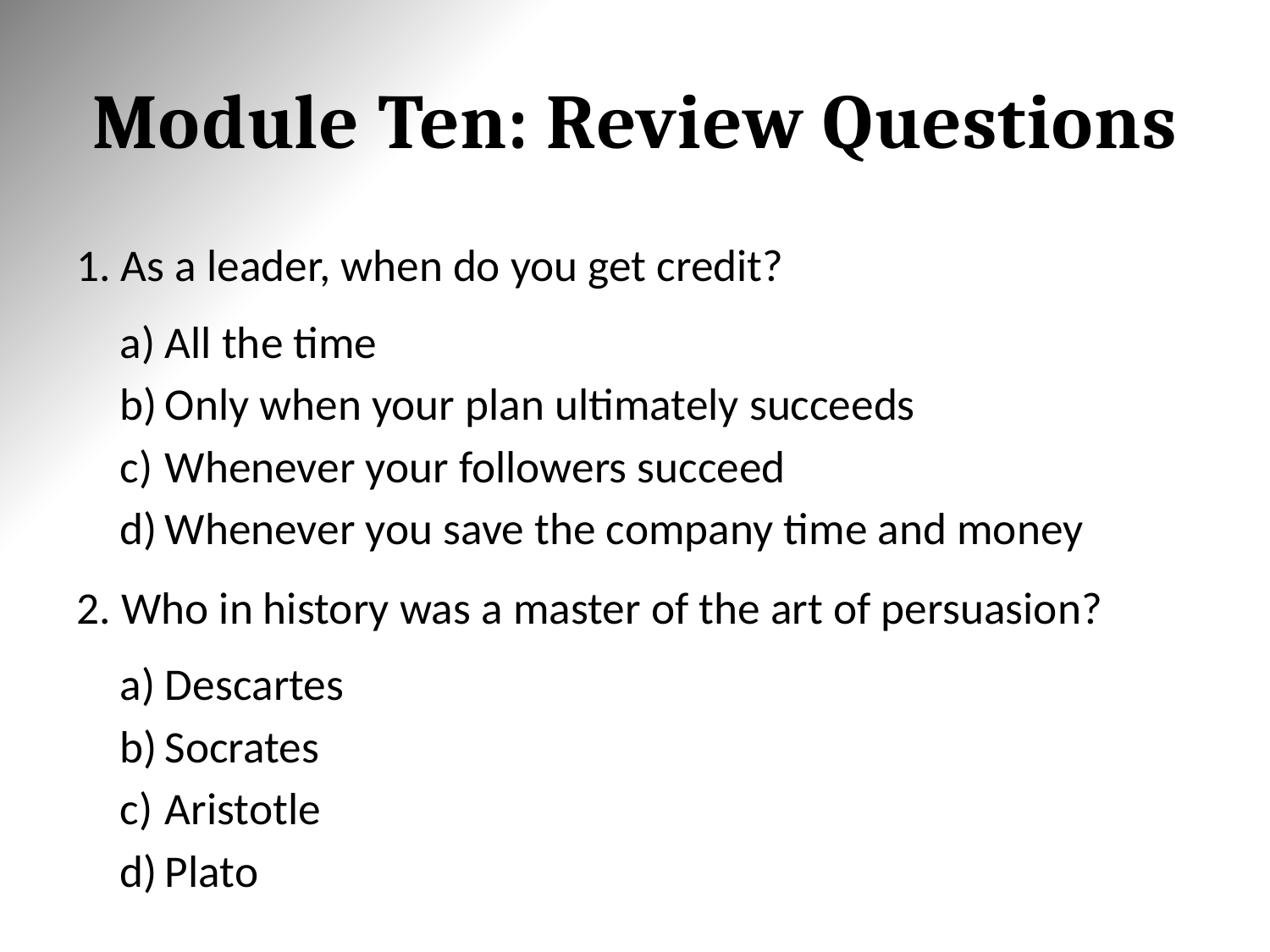

# Module Ten: Review Questions
As a leader, when do you get credit?
All the time
Only when your plan ultimately succeeds
Whenever your followers succeed
Whenever you save the company time and money
Who in history was a master of the art of persuasion?
Descartes
Socrates
Aristotle
Plato